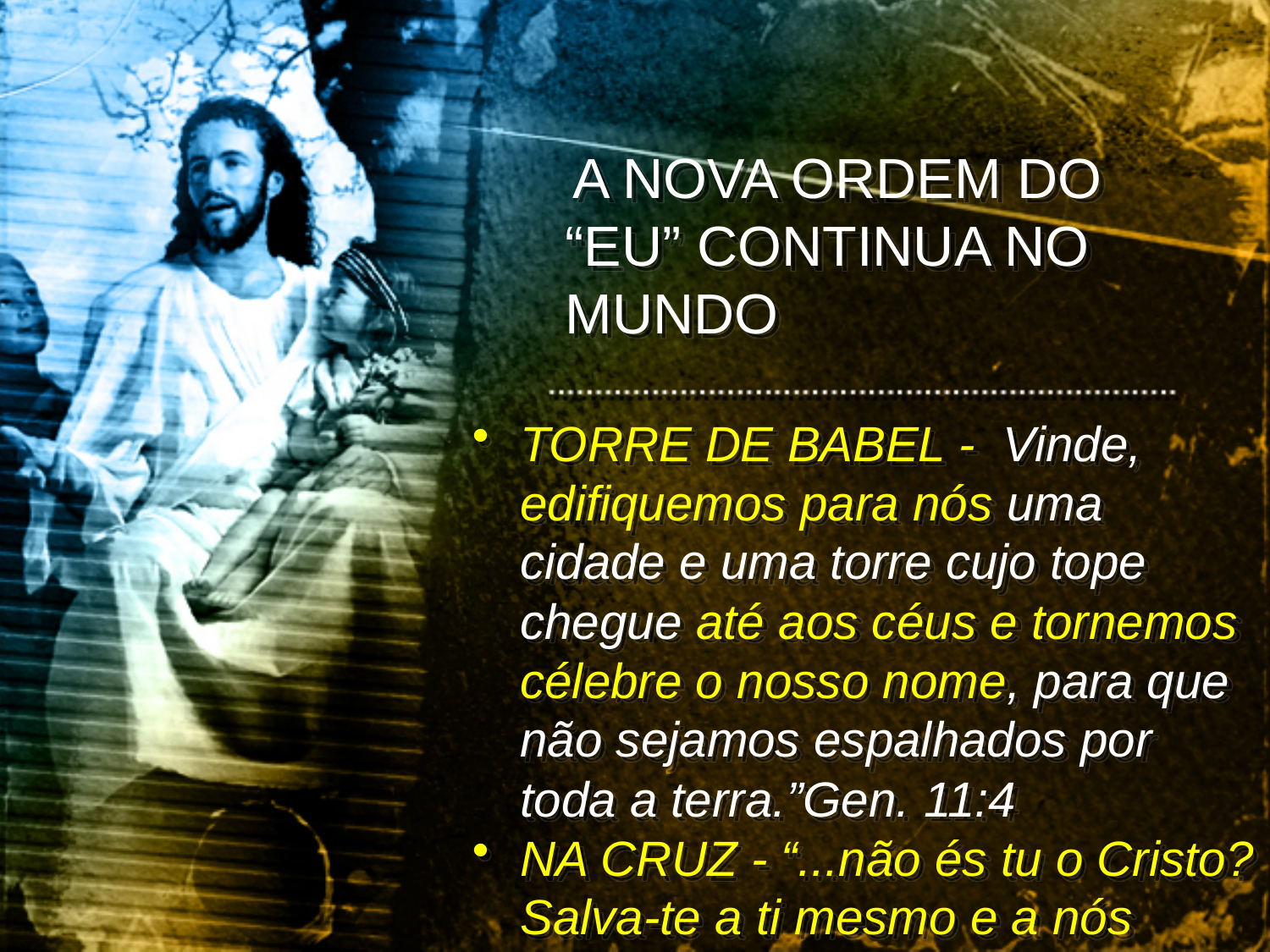

A NOVA ORDEM DO “EU” CONTINUA NO MUNDO
TORRE DE BABEL -  Vinde, edifiquemos para nós uma cidade e uma torre cujo tope chegue até aos céus e tornemos célebre o nosso nome, para que não sejamos espalhados por toda a terra.”Gen. 11:4
NA CRUZ - “...não és tu o Cristo? Salva-te a ti mesmo e a nós também.” Lucas 24:39